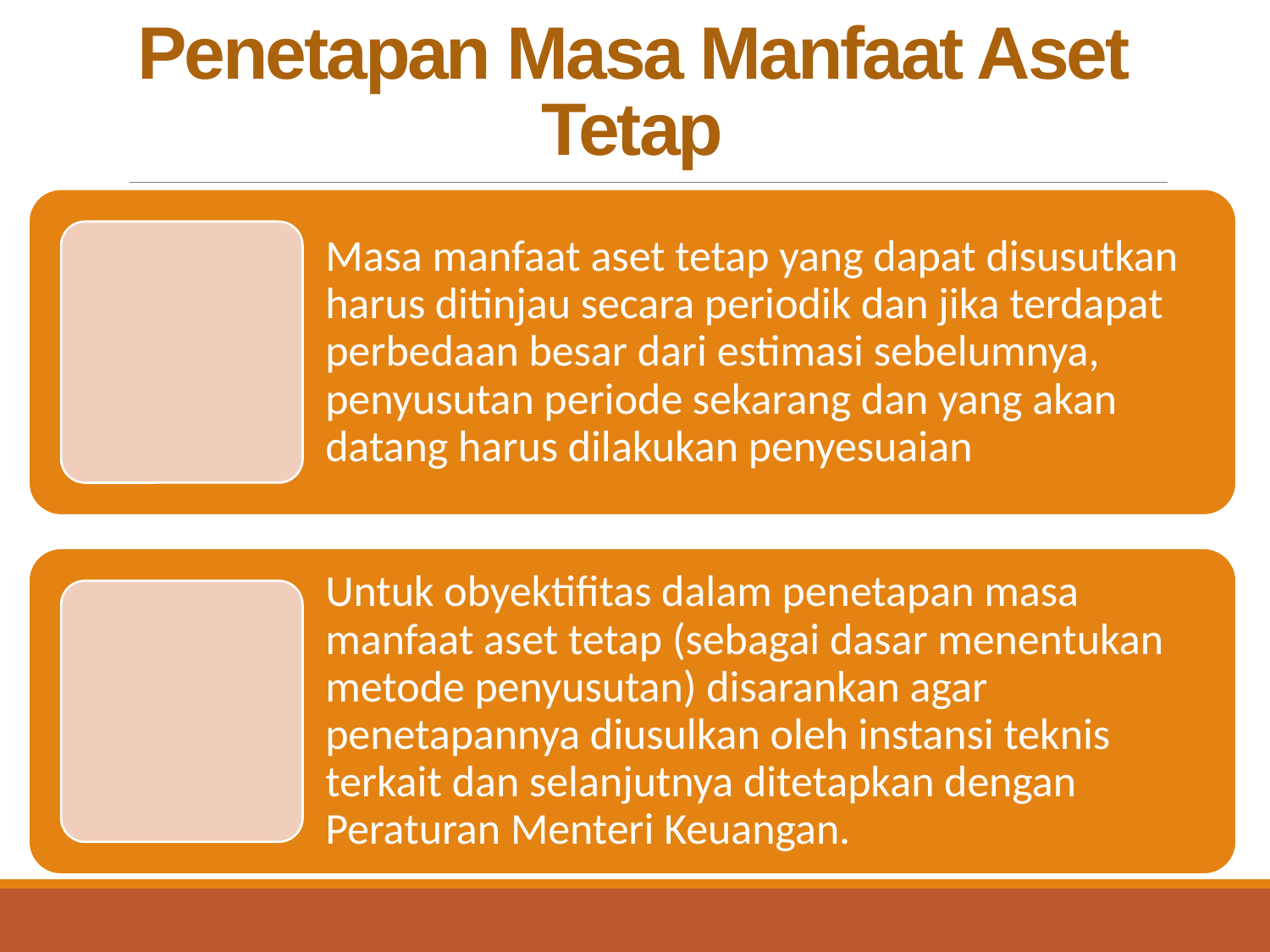

# Penetapan Masa Manfaat Aset Tetap
Masa manfaat aset tetap yang dapat disusutkan harus ditinjau secara periodik dan jika terdapat perbedaan besar dari estimasi sebelumnya, penyusutan periode sekarang dan yang akan datang harus dilakukan penyesuaian
Untuk obyektifitas dalam penetapan masa manfaat aset tetap (sebagai dasar menentukan metode penyusutan) disarankan agar penetapannya diusulkan oleh instansi teknis terkait dan selanjutnya ditetapkan dengan Peraturan Menteri Keuangan.